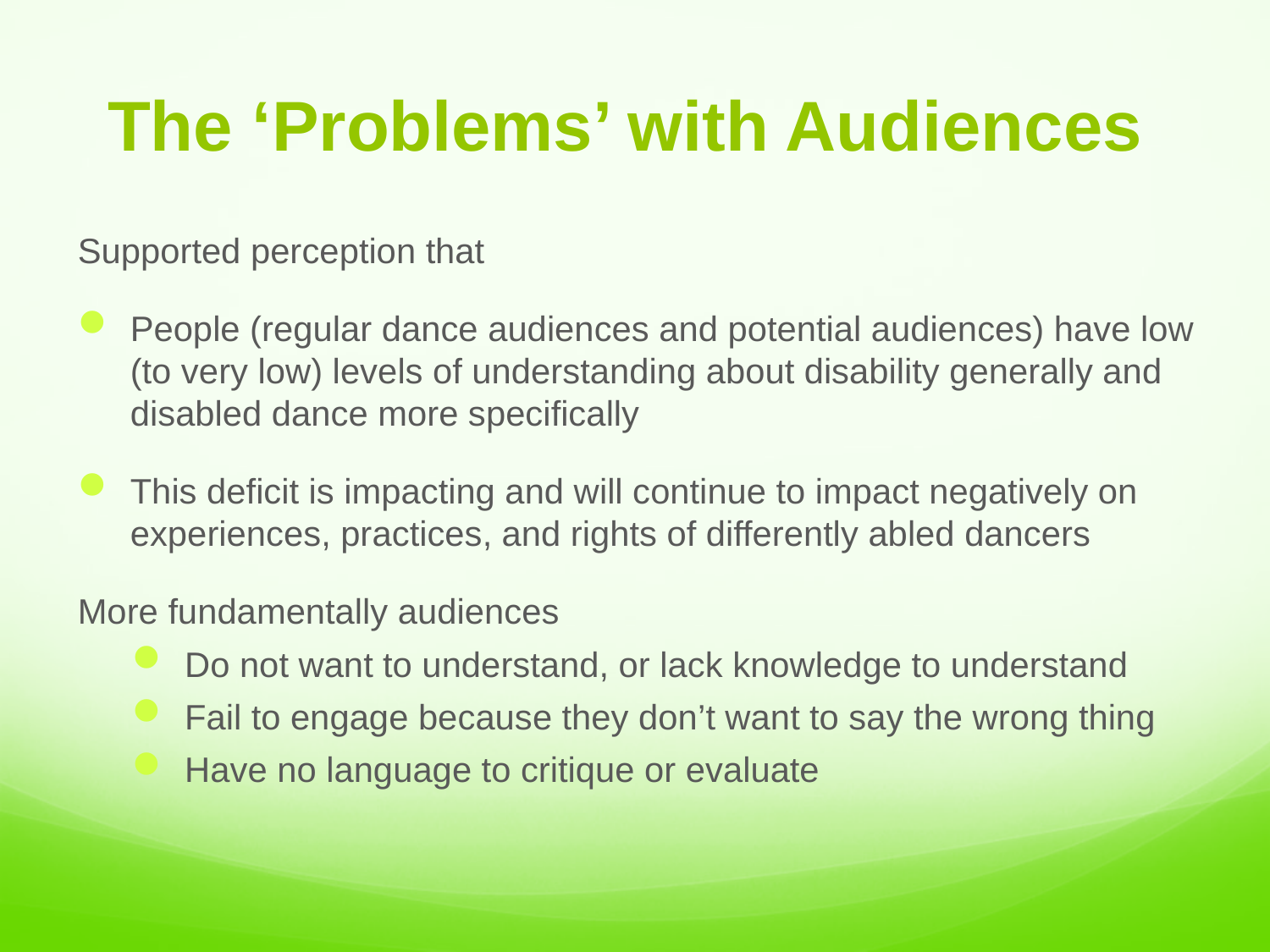

# The ‘Problems’ with Audiences
Supported perception that
People (regular dance audiences and potential audiences) have low (to very low) levels of understanding about disability generally and disabled dance more specifically
This deficit is impacting and will continue to impact negatively on experiences, practices, and rights of differently abled dancers
More fundamentally audiences
Do not want to understand, or lack knowledge to understand
Fail to engage because they don’t want to say the wrong thing
Have no language to critique or evaluate